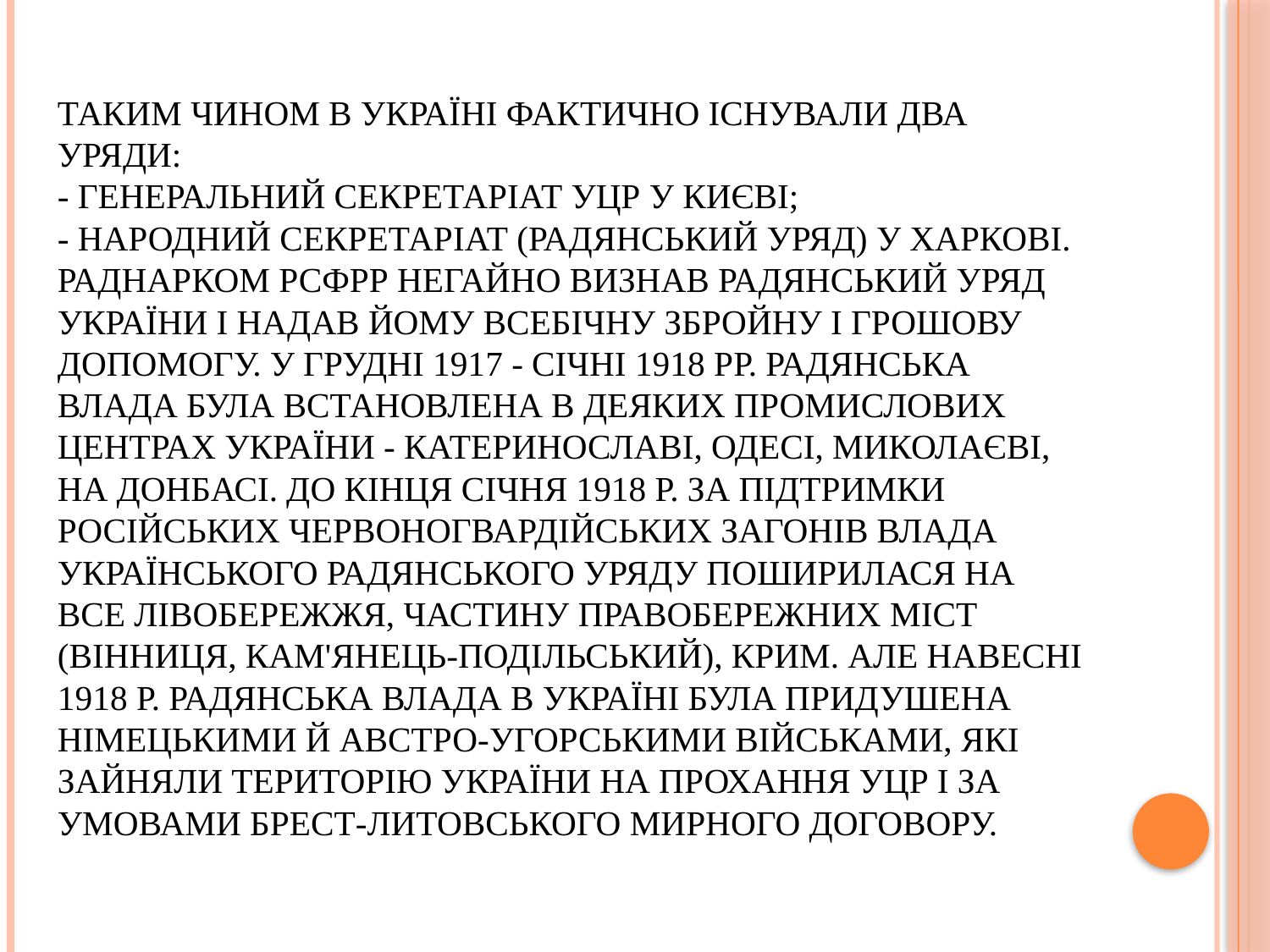

# Таким чином в Україні фактично існували два уряди: - Генеральний секретаріат УЦР у Києві; - Народний секретаріат (радянський уряд) у Харкові. Раднарком РСФРР негайно визнав радянський уряд України і надав йому всебічну збройну і грошову допомогу. У грудні 1917 - січні 1918 рр. радянська влада була встановлена в деяких промислових центрах України - Катеринославі, Одесі, Миколаєві, на Донбасі. До кінця січня 1918 р. за підтримки російських червоногвардійських загонів влада українського радянського уряду поширилася на все Лівобережжя, частину правобережних міст (Вінниця, Кам'янець-Подільський), Крим. Але навесні 1918 р. радянська влада в Україні була придушена німецькими й австро-угорськими військами, які зайняли територію України на прохання УЦР і за умовами Брест-Литовського мирного договору.